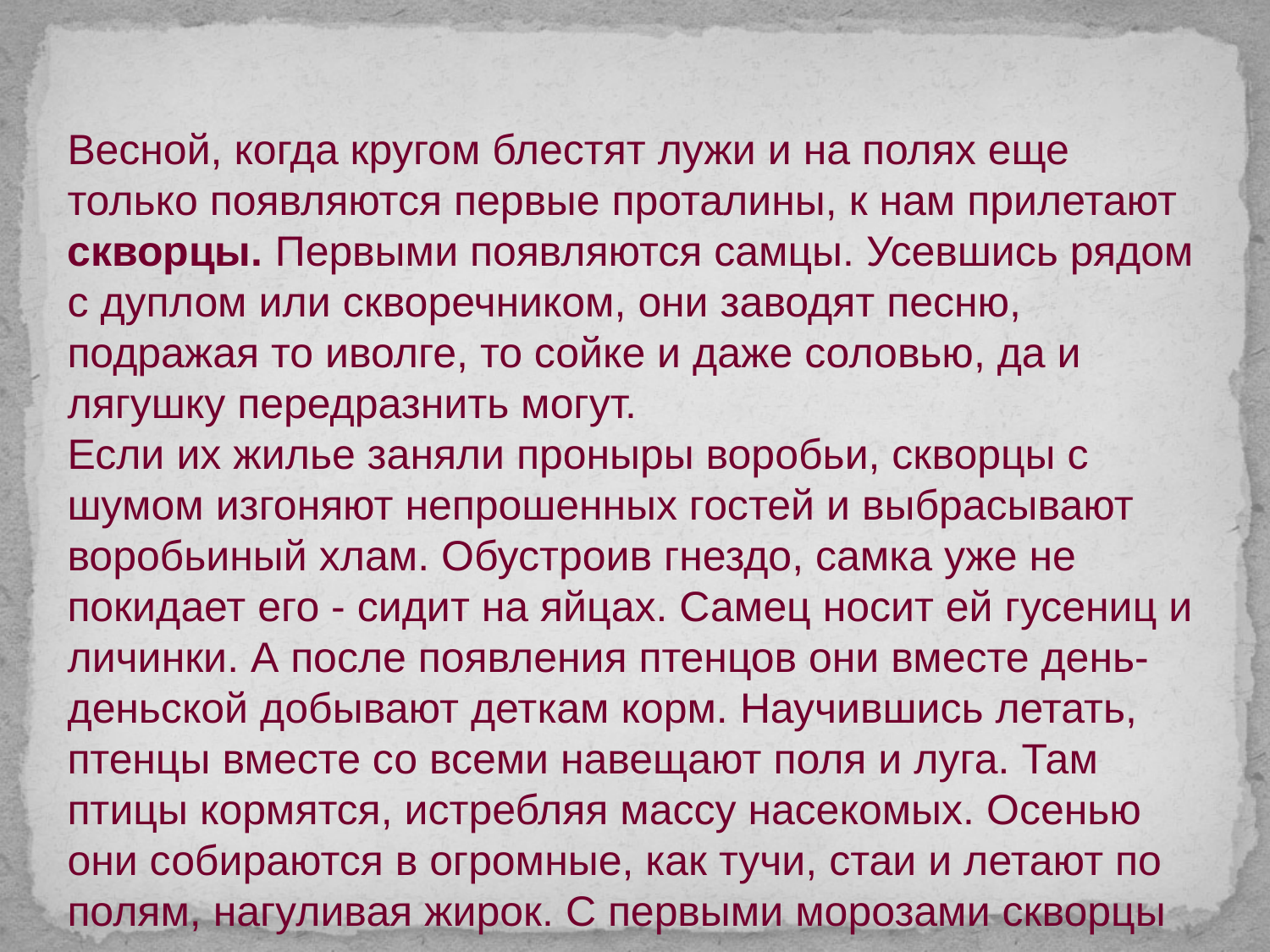

Весной, когда кругом блестят лужи и на полях еще только появляются первые проталины, к нам прилетают скворцы. Первыми появляются самцы. Усевшись рядом с дуплом или скворечником, они заводят песню, подражая то иволге, то сойке и даже соловью, да и лягушку передразнить могут.
Если их жилье заняли проныры воробьи, скворцы с шумом изгоняют непрошенных гостей и выбрасывают воробьиный хлам. Обустроив гнездо, самка уже не покидает его - сидит на яйцах. Самец носит ей гусениц и личинки. А после появления птенцов они вместе день-деньской добывают деткам корм. Научившись летать, птенцы вместе со всеми навещают поля и луга. Там птицы кормятся, истребляя массу насекомых. Осенью они собираются в огромные, как тучи, стаи и летают по полям, нагуливая жирок. С первыми морозами скворцы улетают на юг.